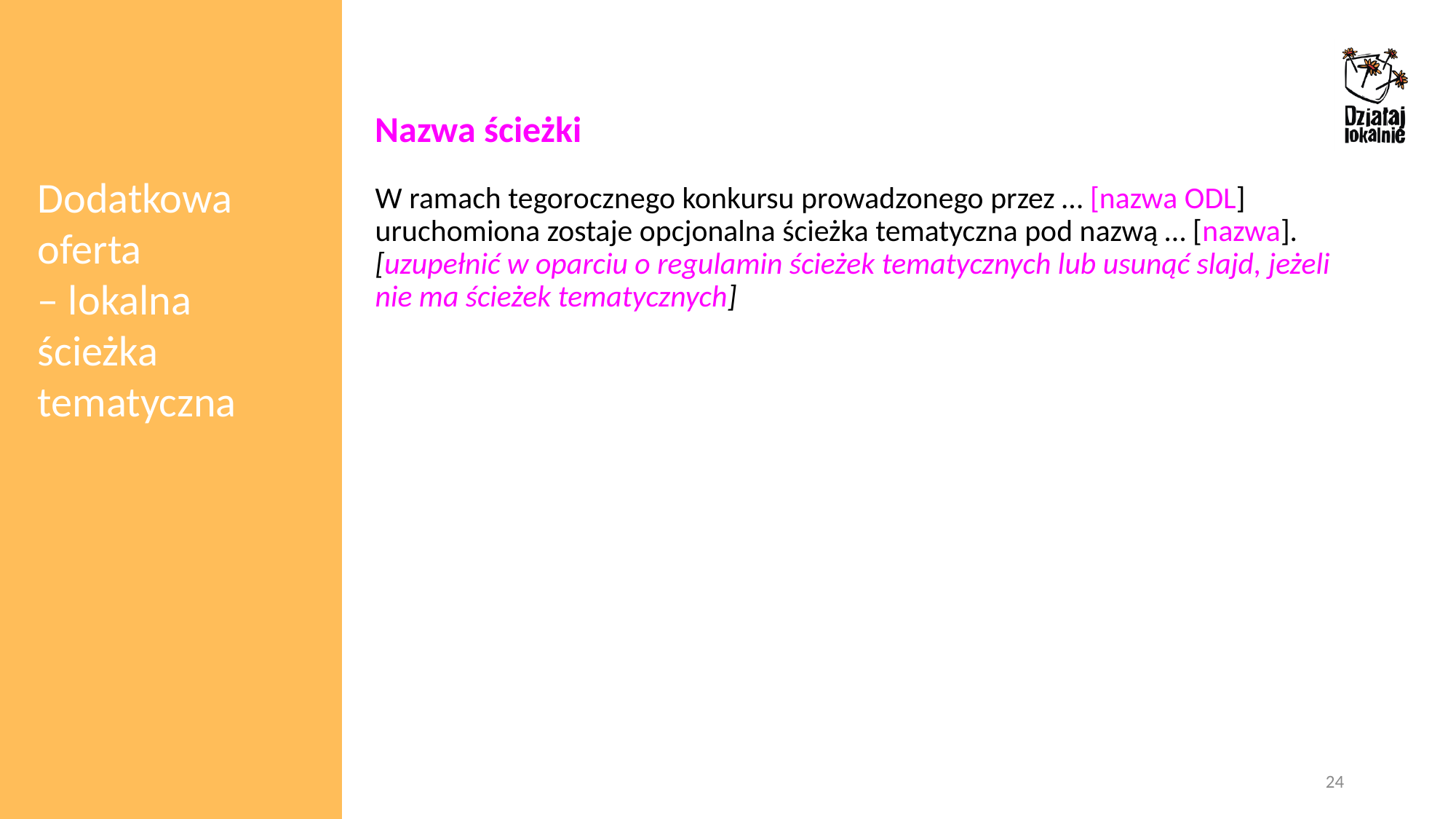

Nazwa ścieżki
Dodatkowa oferta
– lokalna ścieżka tematyczna
W ramach tegorocznego konkursu prowadzonego przez … [nazwa ODL] uruchomiona zostaje opcjonalna ścieżka tematyczna pod nazwą … [nazwa]. [uzupełnić w oparciu o regulamin ścieżek tematycznych lub usunąć slajd, jeżeli nie ma ścieżek tematycznych]

24